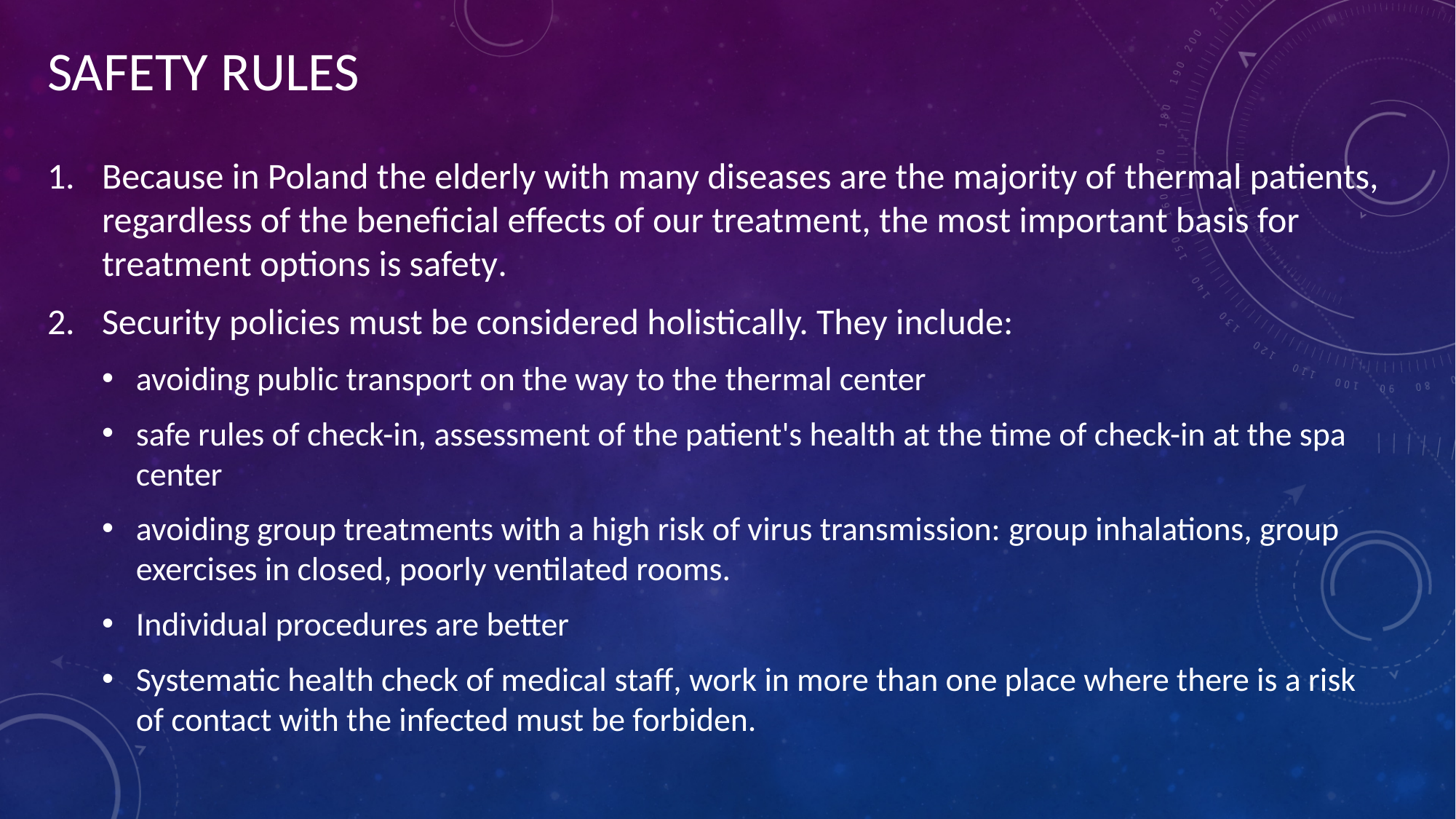

# Safety rules
Because in Poland the elderly with many diseases are the majority of thermal patients, regardless of the beneficial effects of our treatment, the most important basis for treatment options is safety.
Security policies must be considered holistically. They include:
avoiding public transport on the way to the thermal center
safe rules of check-in, assessment of the patient's health at the time of check-in at the spa center
avoiding group treatments with a high risk of virus transmission: group inhalations, group exercises in closed, poorly ventilated rooms.
Individual procedures are better
Systematic health check of medical staff, work in more than one place where there is a risk of contact with the infected must be forbiden.